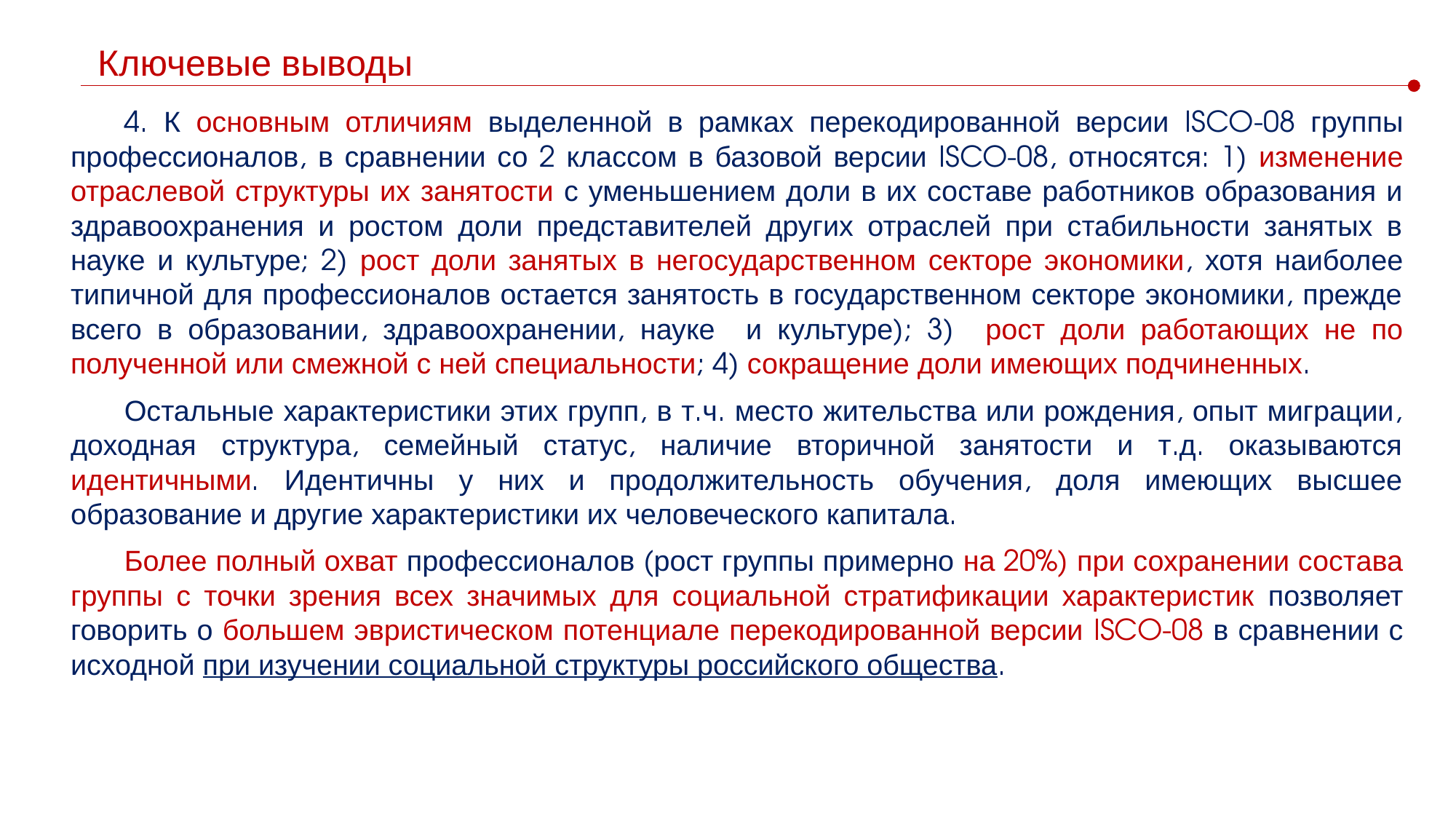

Ключевые выводы

4. К основным отличиям выделенной в рамках перекодированной версии ISCO-08 группы профессионалов, в сравнении со 2 классом в базовой версии ISCO-08, относятся: 1) изменение отраслевой структуры их занятости с уменьшением доли в их составе работников образования и здравоохранения и ростом доли представителей других отраслей при стабильности занятых в науке и культуре; 2) рост доли занятых в негосударственном секторе экономики, хотя наиболее типичной для профессионалов остается занятость в государственном секторе экономики, прежде всего в образовании, здравоохранении, науке  и культуре); 3)  рост доли работающих не по полученной или смежной с ней специальности; 4) сокращение доли имеющих подчиненных.
Остальные характеристики этих групп, в т.ч. место жительства или рождения, опыт миграции, доходная структура, семейный статус, наличие вторичной занятости и т.д. оказываются идентичными. Идентичны у них и продолжительность обучения, доля имеющих высшее образование и другие характеристики их человеческого капитала.
Более полный охват профессионалов (рост группы примерно на 20%) при сохранении состава группы с точки зрения всех значимых для социальной стратификации характеристик позволяет говорить о большем эвристическом потенциале перекодированной версии ISCO-08 в сравнении с исходной при изучении социальной структуры российского общества.